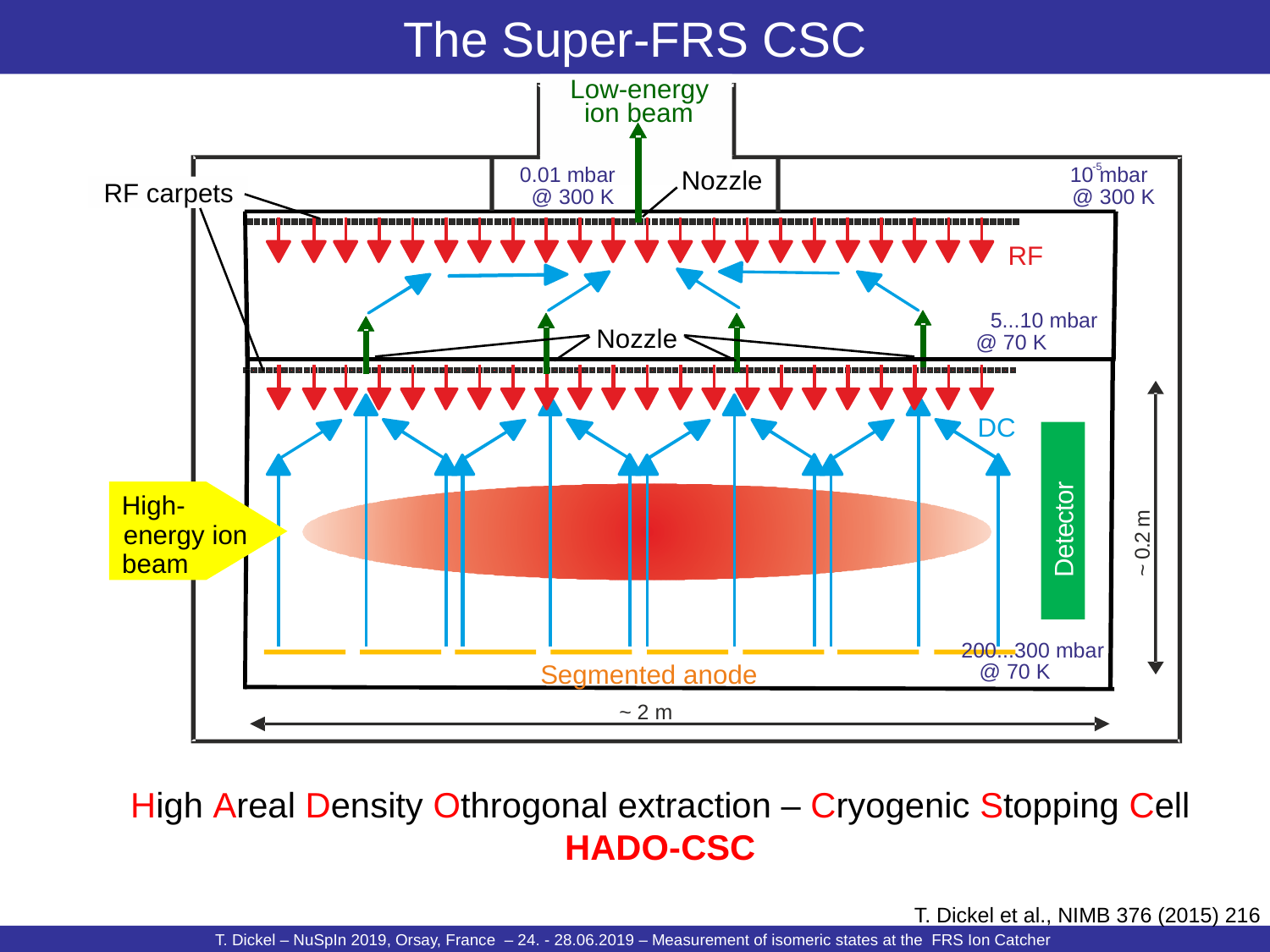

# The Super-FRS CSC

Low-energy
ion beam

-5
0.01 mbar
10 mbar
Nozzle
RF carpets
  @ 300 K
@ 300 K

RF

5...10 mbar

@ 70 K

DC

r

o
High-
t
c
m
e

energy ion
2
t
.
e
0
beam

D
~
200...300 mbar

Segmented anode
@ 70 K
~ 2 m

Nozzle

High Areal Density Othrogonal extraction – Cryogenic Stopping Cell
HADO-CSC
T. Dickel et al., NIMB 376 (2015) 216